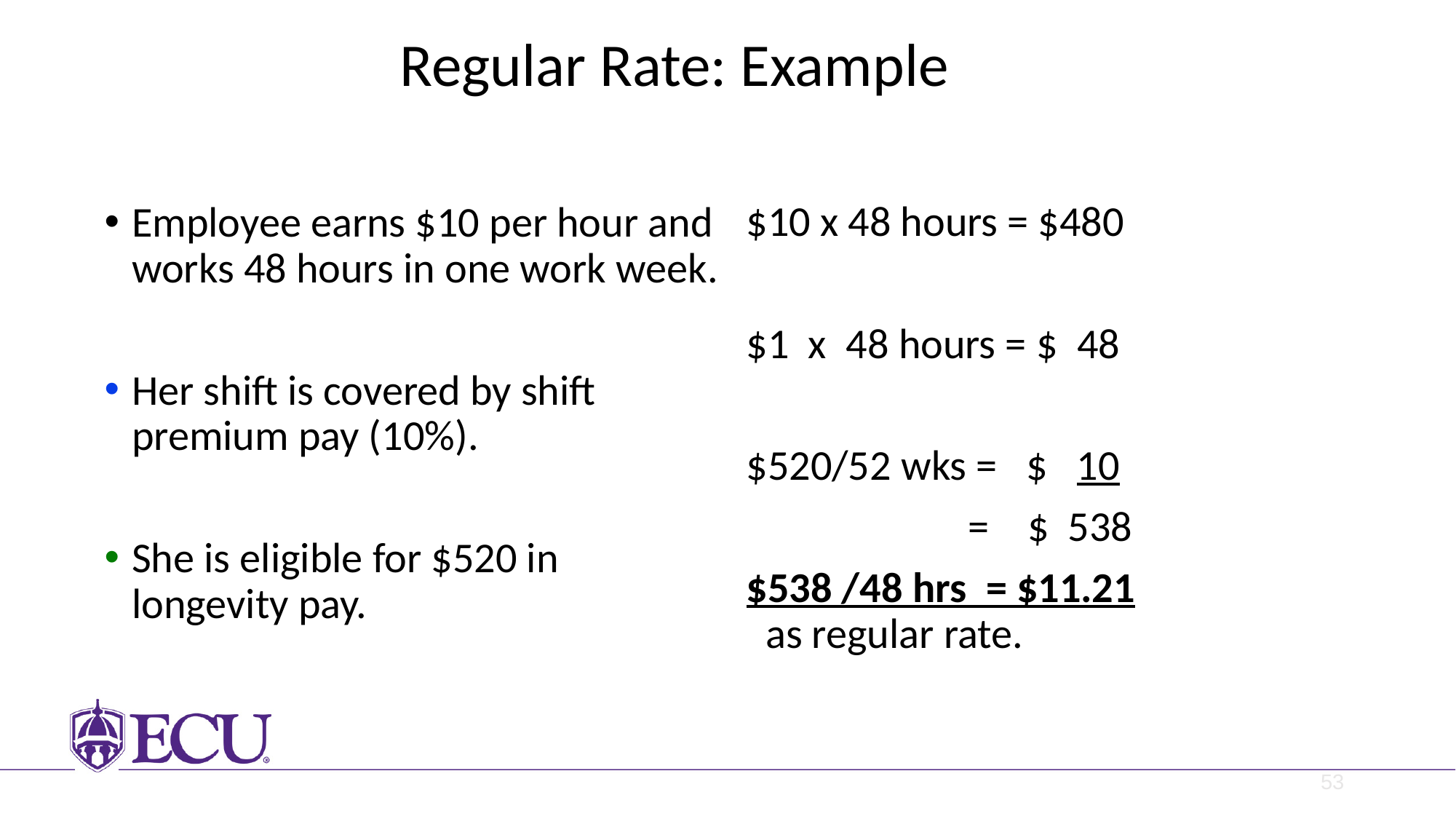

# Regular Rate: Example

Employee earns $10 per hour and works 48 hours in one work week.

Her shift is covered by shift premium pay (10%).

She is eligible for $520 in longevity pay.
$10 x 48 hours = $480

$1  x  48 hours = $  48

$520/52 wks =   $   10
                       =    $  538
$538 /48 hrs  = $11.21                               as regular rate.
53